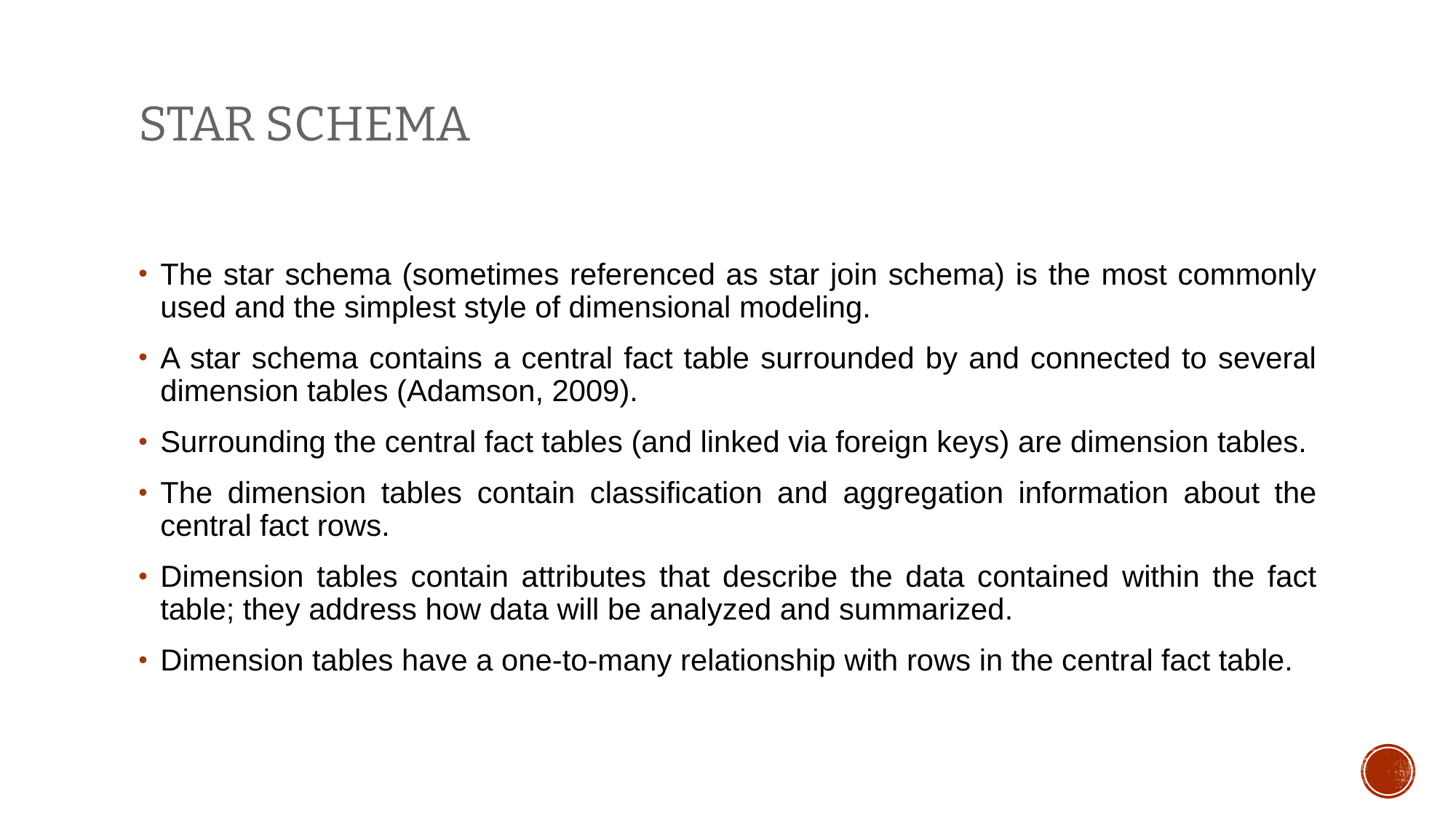

# Star Schema
The star schema (sometimes referenced as star join schema) is the most commonly used and the simplest style of dimensional modeling.
A star schema contains a central fact table surrounded by and connected to several dimension tables (Adamson, 2009).
Surrounding the central fact tables (and linked via foreign keys) are dimension tables.
The dimension tables contain classification and aggregation information about the central fact rows.
Dimension tables contain attributes that describe the data contained within the fact table; they address how data will be analyzed and summarized.
Dimension tables have a one-to-many relationship with rows in the central fact table.